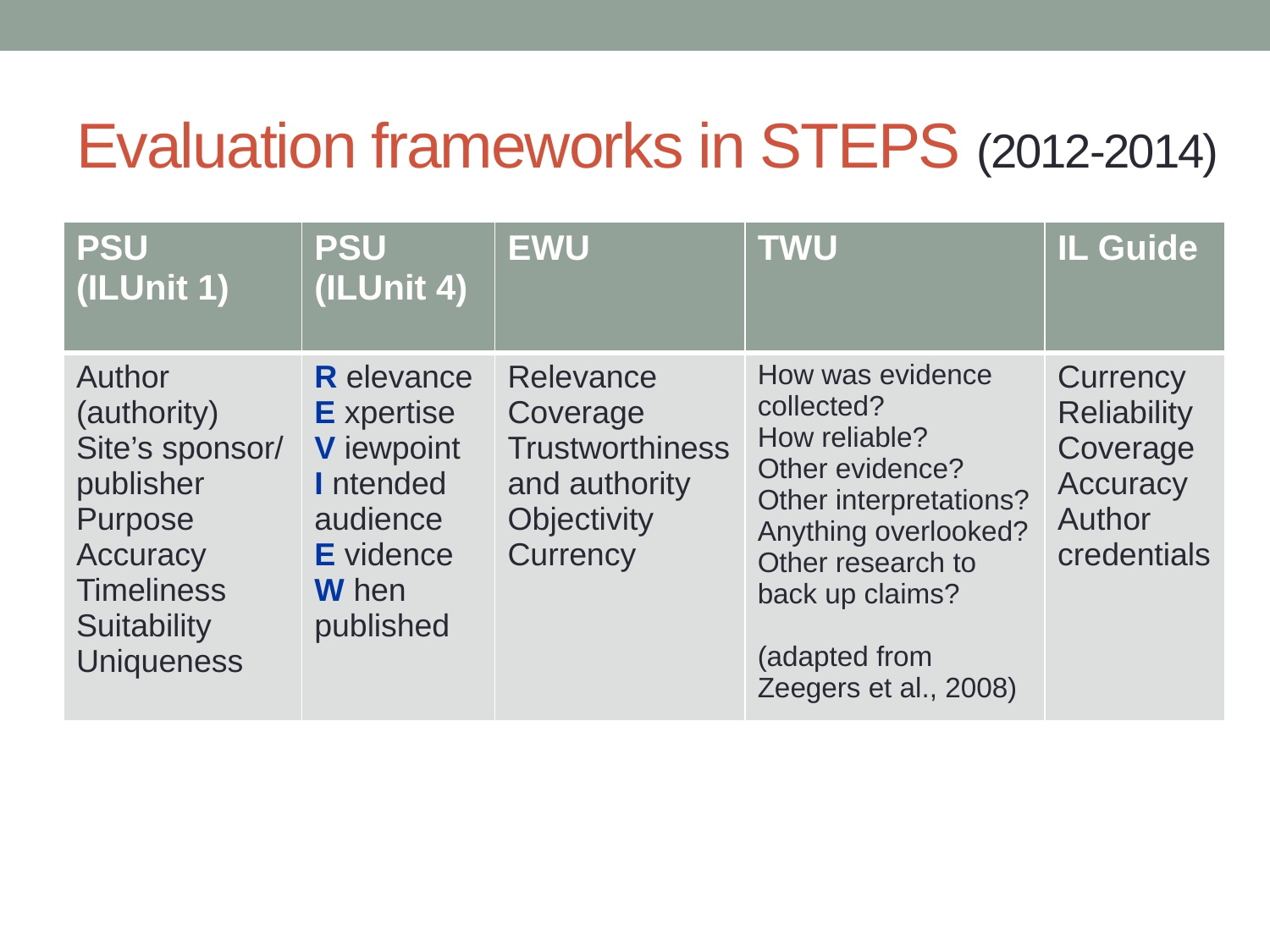

# Evaluation frameworks in STEPS (2012-2014)
| PSU (ILUnit 1) | PSU (ILUnit 4) | EWU | TWU | IL Guide |
| --- | --- | --- | --- | --- |
| Author (authority) Site’s sponsor/ publisher Purpose Accuracy Timeliness Suitability Uniqueness | R elevance E xpertise V iewpoint I ntended audience E vidence W hen published | Relevance Coverage Trustworthiness and authority Objectivity Currency | How was evidence collected? How reliable? Other evidence? Other interpretations? Anything overlooked? Other research to back up claims? (adapted from Zeegers et al., 2008) | Currency Reliability Coverage Accuracy Author credentials |